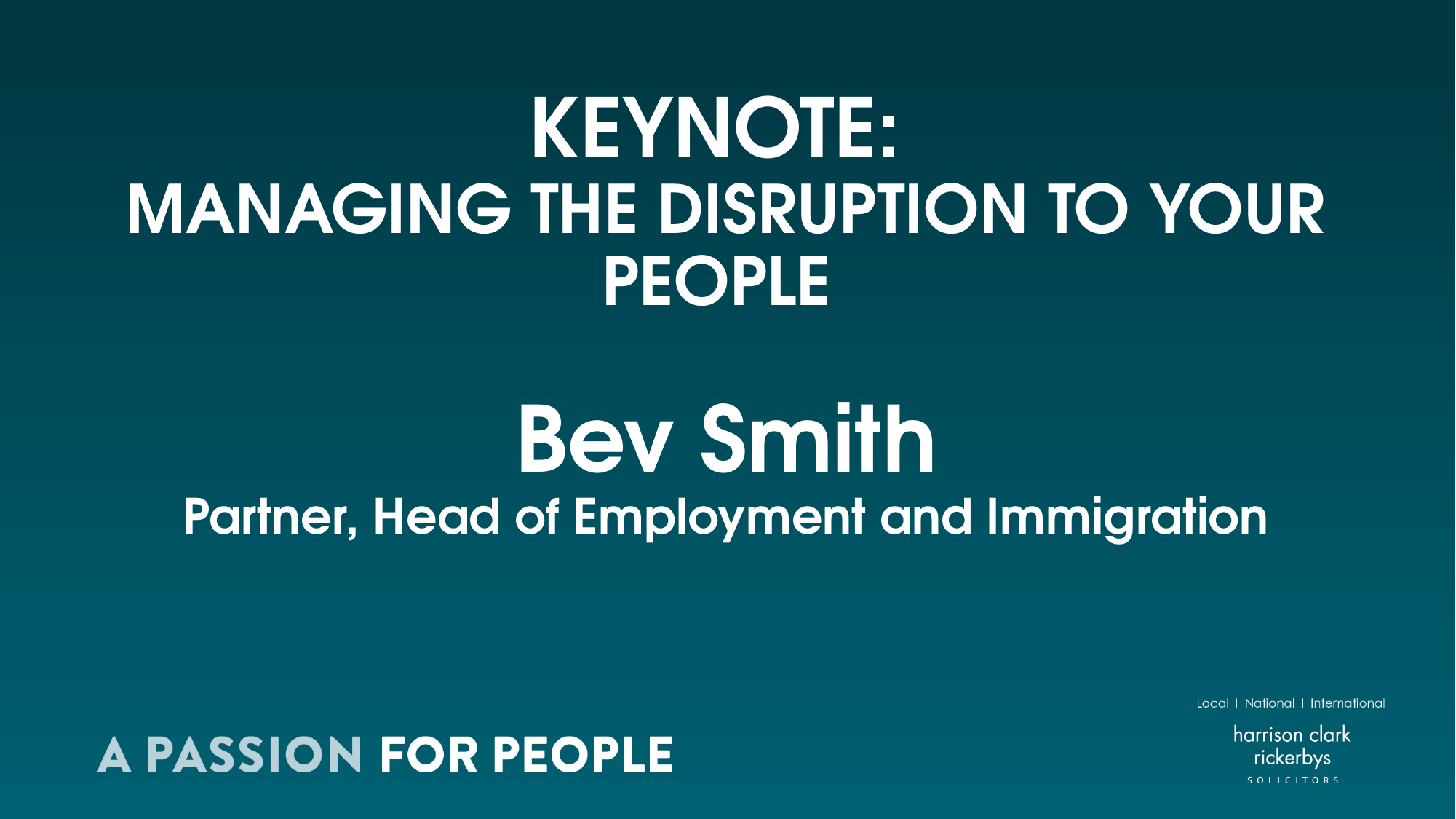

KEYNOTE:
MANAGING THE DISRUPTION TO YOUR PEOPLE
Bev Smith
Partner, Head of Employment and Immigration